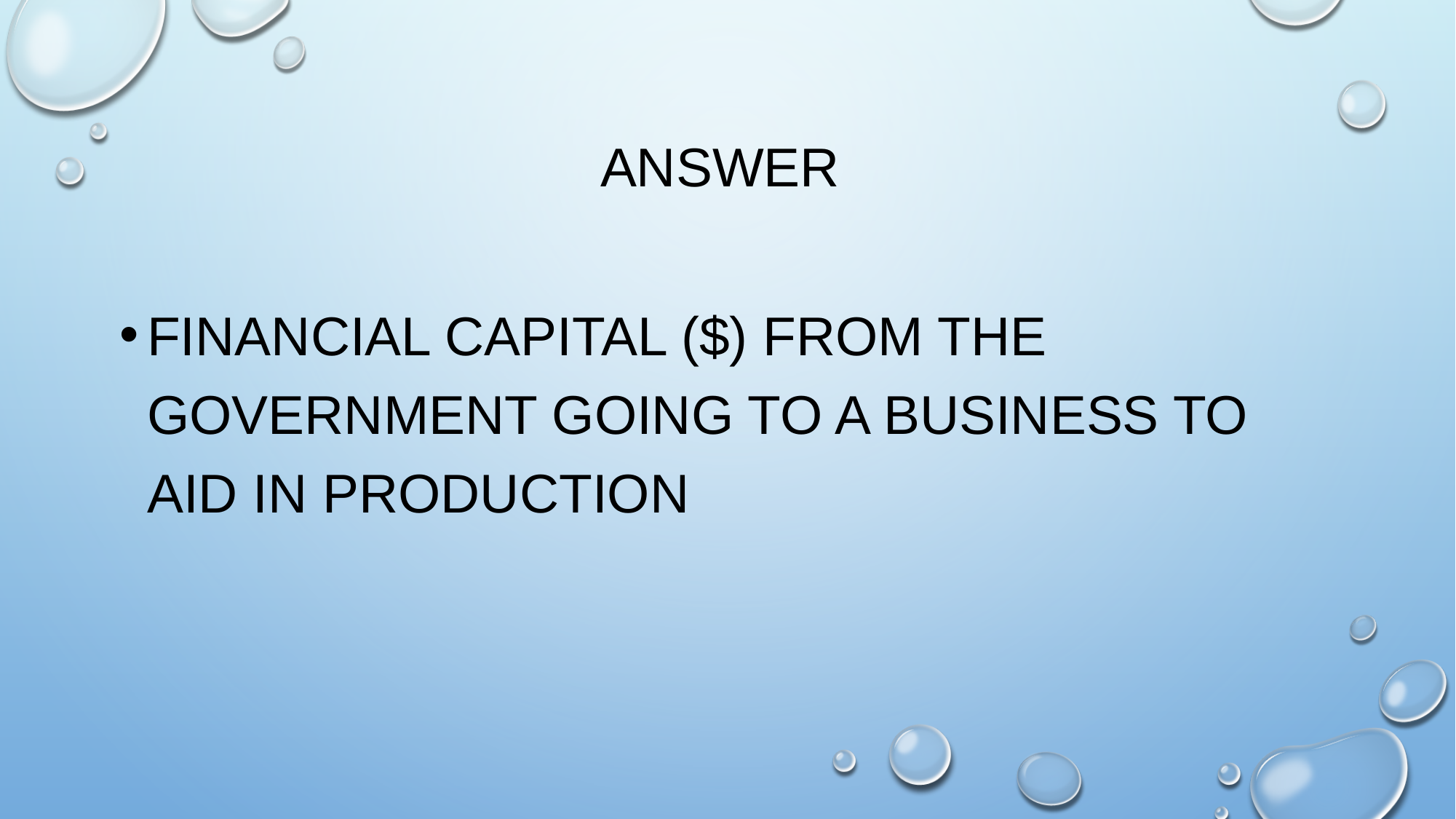

# Answer
Financial capital ($) from the government going to a business to aid in production